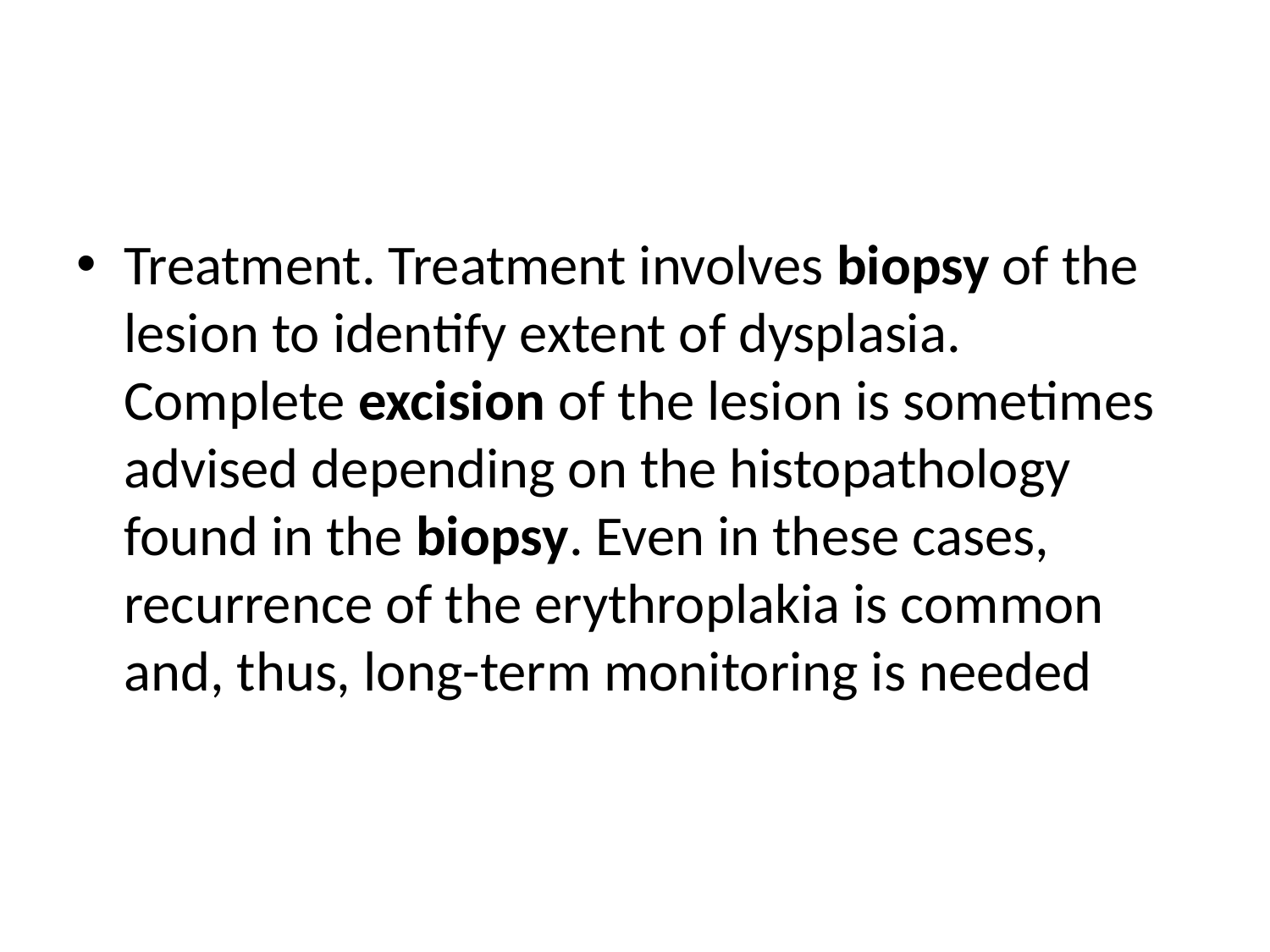

Treatment. Treatment involves biopsy of the lesion to identify extent of dysplasia. Complete excision of the lesion is sometimes advised depending on the histopathology found in the biopsy. Even in these cases, recurrence of the erythroplakia is common and, thus, long-term monitoring is needed